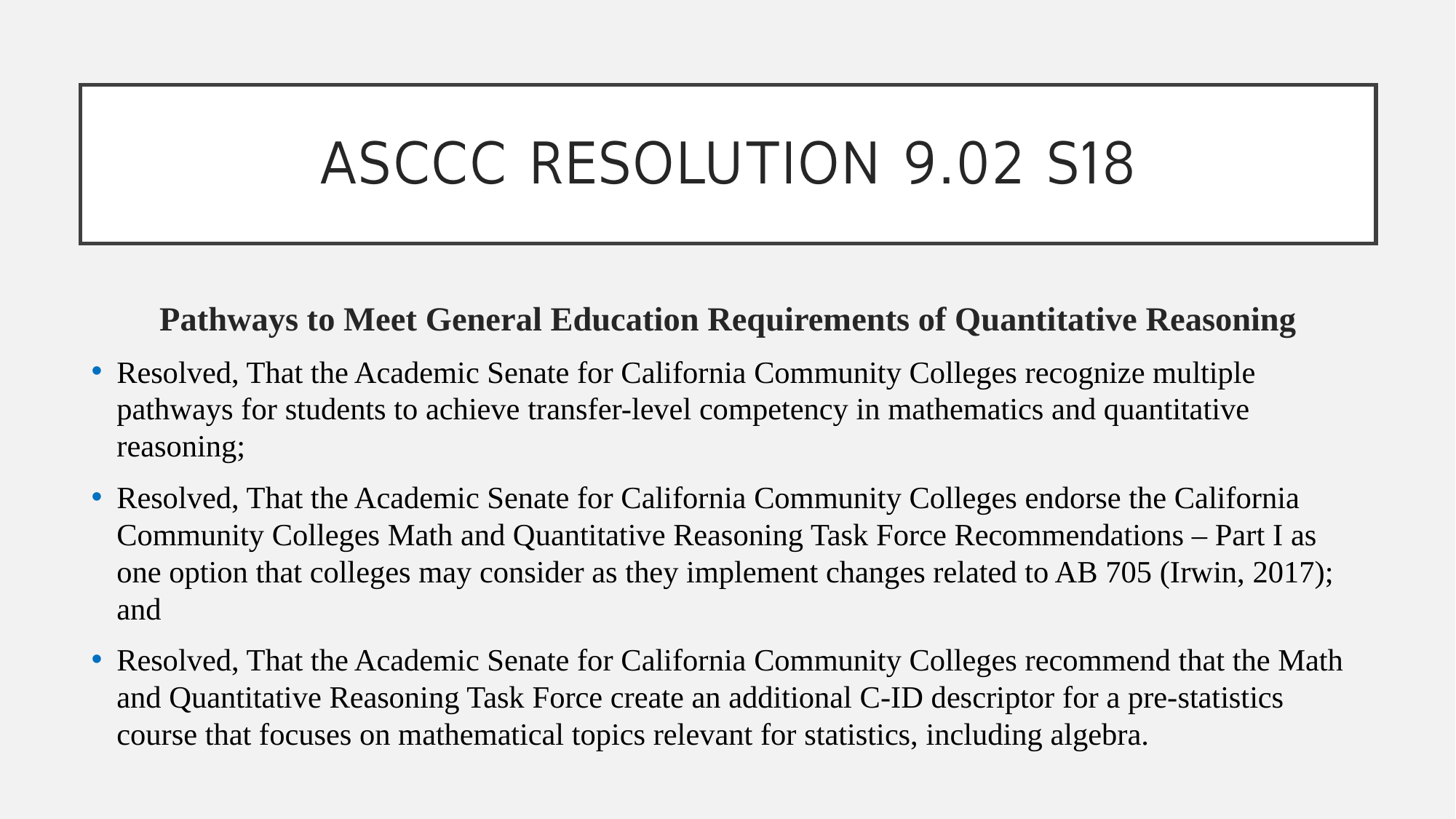

# ASCCC Resolution 9.02 S18
Pathways to Meet General Education Requirements of Quantitative Reasoning
Resolved, That the Academic Senate for California Community Colleges recognize multiple pathways for students to achieve transfer-level competency in mathematics and quantitative reasoning;
Resolved, That the Academic Senate for California Community Colleges endorse the California Community Colleges Math and Quantitative Reasoning Task Force Recommendations – Part I as one option that colleges may consider as they implement changes related to AB 705 (Irwin, 2017); and
Resolved, That the Academic Senate for California Community Colleges recommend that the Math and Quantitative Reasoning Task Force create an additional C-ID descriptor for a pre-statistics course that focuses on mathematical topics relevant for statistics, including algebra.